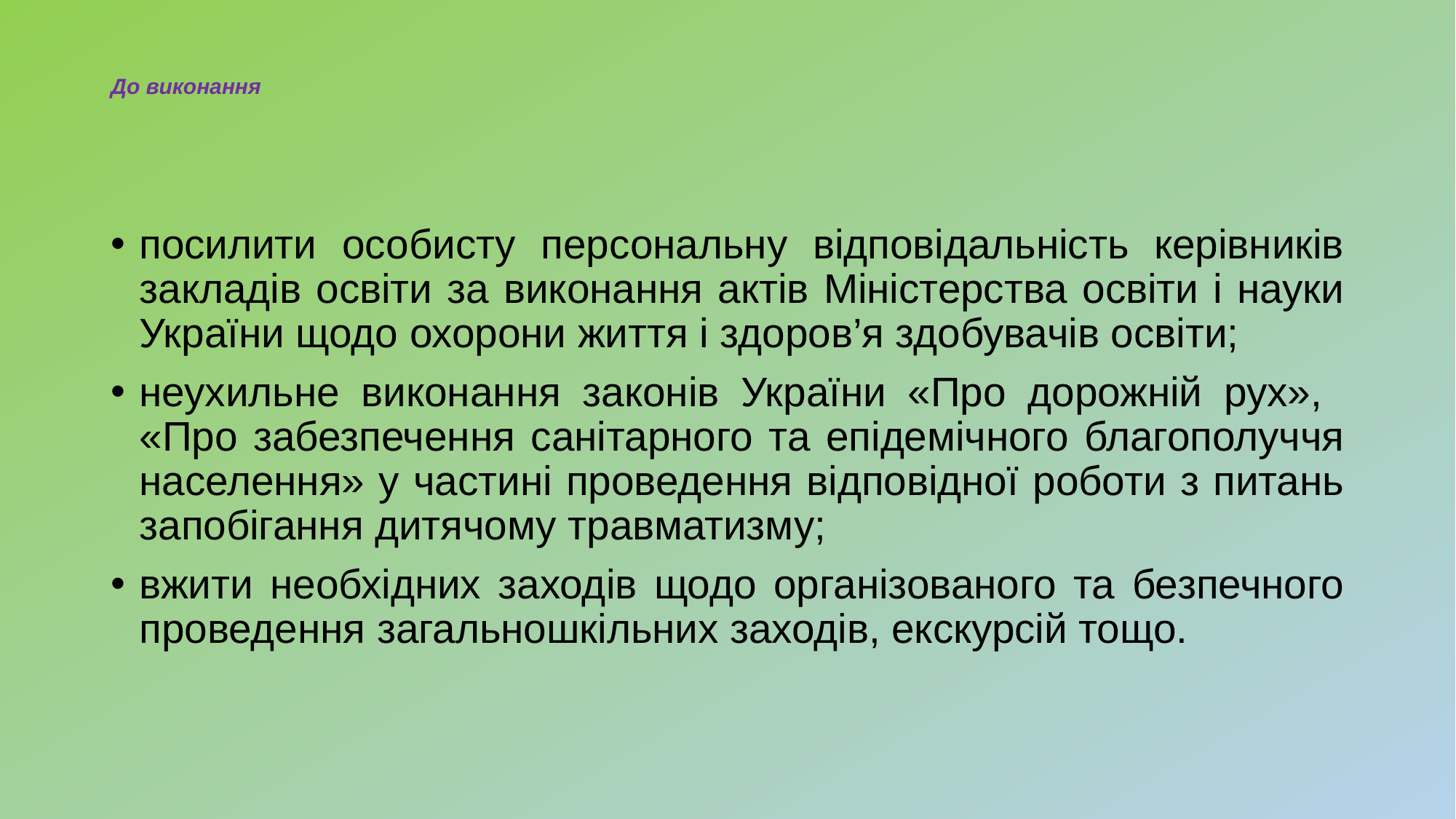

# До виконання
посилити особисту персональну відповідальність керівників закладів освіти за виконання актів Міністерства освіти і науки України щодо охорони життя і здоров’я здобувачів освіти;
неухильне виконання законів України «Про дорожній рух»,  «Про забезпечення санітарного та епідемічного благополуччя населення» у частині проведення відповідної роботи з питань запобігання дитячому травматизму;
вжити необхідних заходів щодо організованого та безпечного проведення загальношкільних заходів, екскурсій тощо.